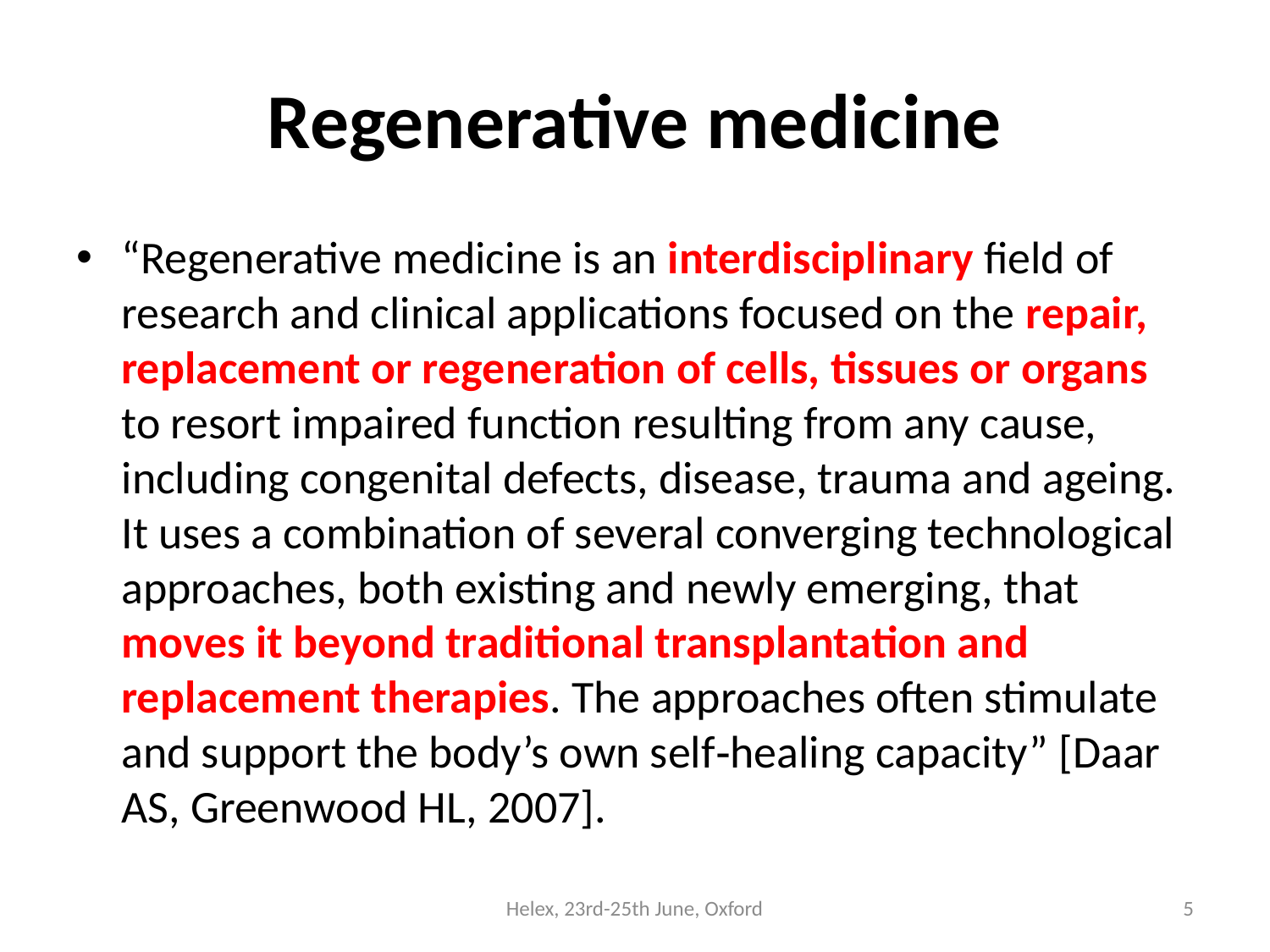

# Regenerative medicine
“Regenerative medicine is an interdisciplinary field of research and clinical applications focused on the repair, replacement or regeneration of cells, tissues or organs to resort impaired function resulting from any cause, including congenital defects, disease, trauma and ageing. It uses a combination of several converging technological approaches, both existing and newly emerging, that moves it beyond traditional transplantation and replacement therapies. The approaches often stimulate and support the body’s own self‐healing capacity” [Daar AS, Greenwood HL, 2007].
Helex, 23rd-25th June, Oxford
5